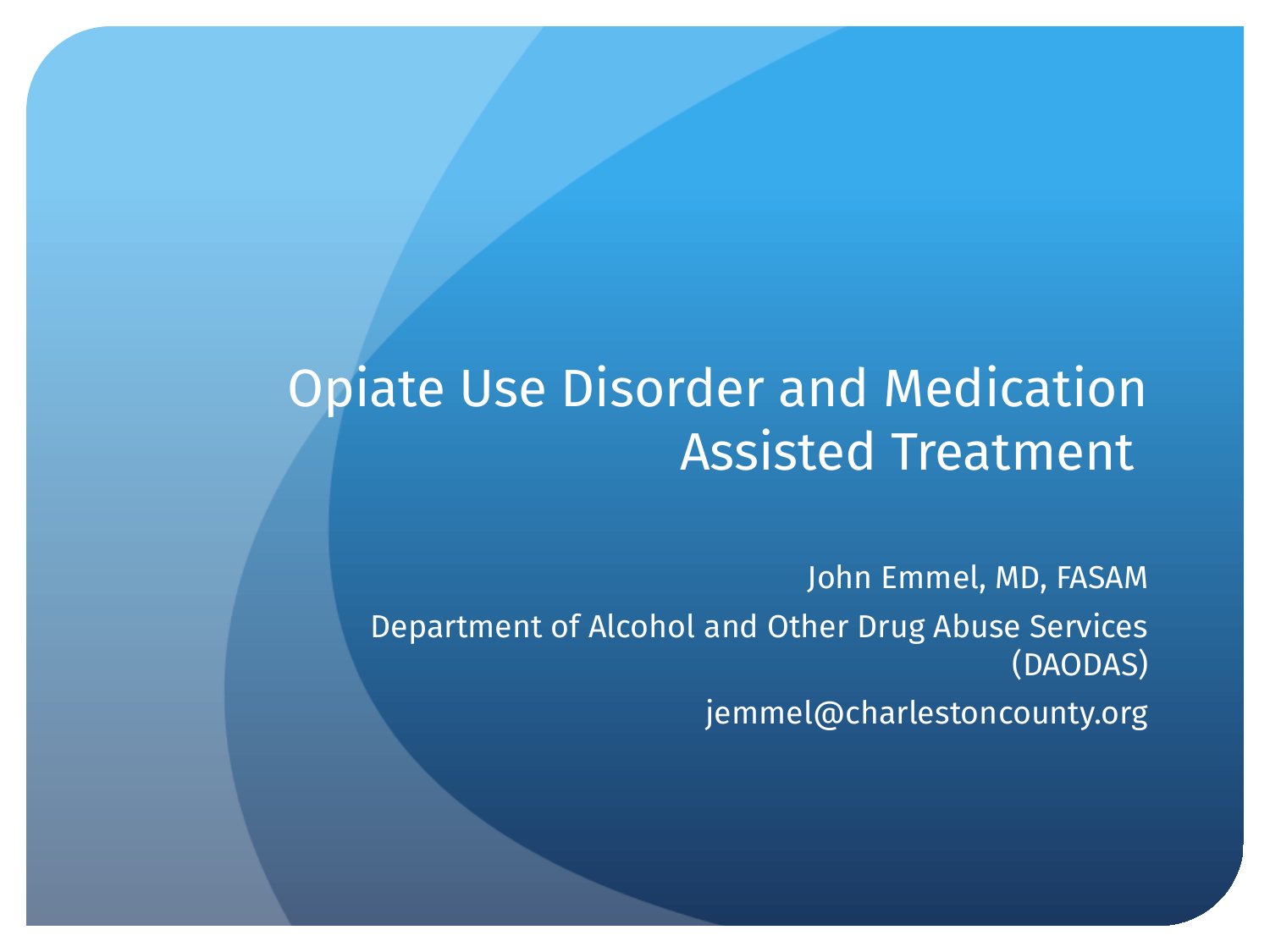

# Opiate Use Disorder and Medication Assisted Treatment
John Emmel, MD, FASAM
Department of Alcohol and Other Drug Abuse Services (DAODAS)
jemmel@charlestoncounty.org